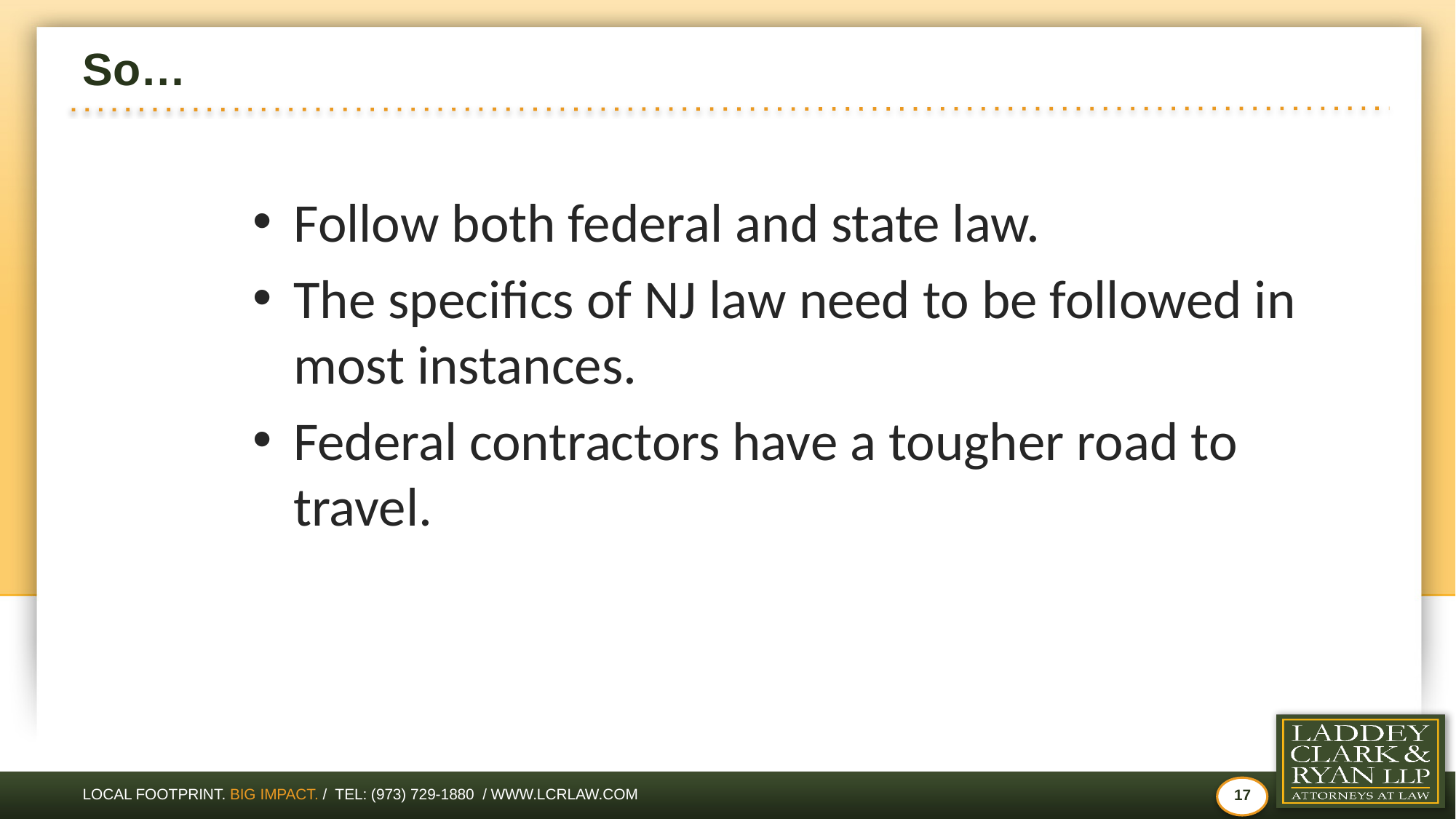

# So…

Follow both federal and state law.
The specifics of NJ law need to be followed in most instances.
Federal contractors have a tougher road to travel.